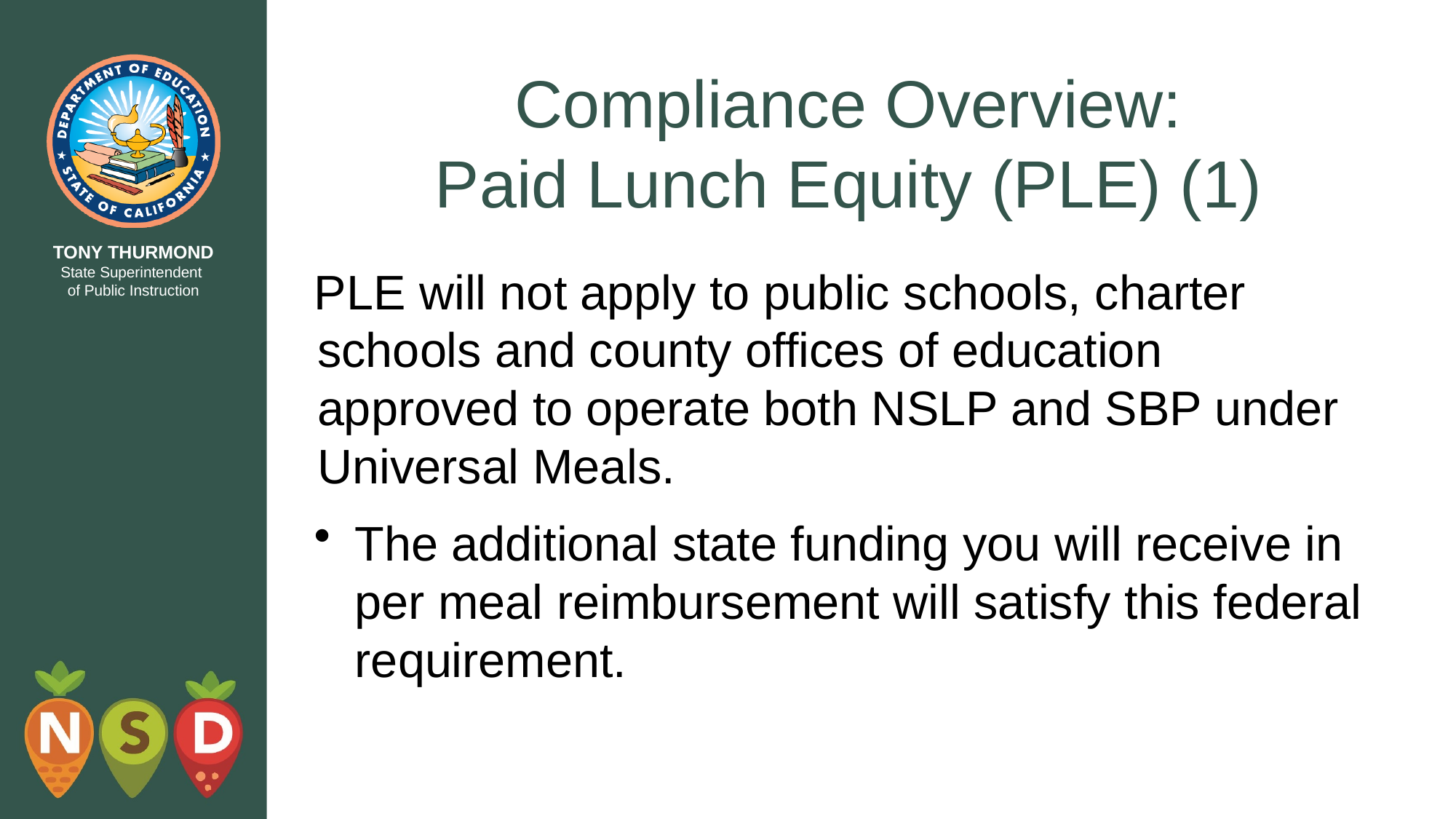

# Compliance Overview: Paid Lunch Equity (PLE) (1)
PLE will not apply to public schools, charter schools and county offices of education approved to operate both NSLP and SBP under Universal Meals.
The additional state funding you will receive in per meal reimbursement will satisfy this federal requirement.